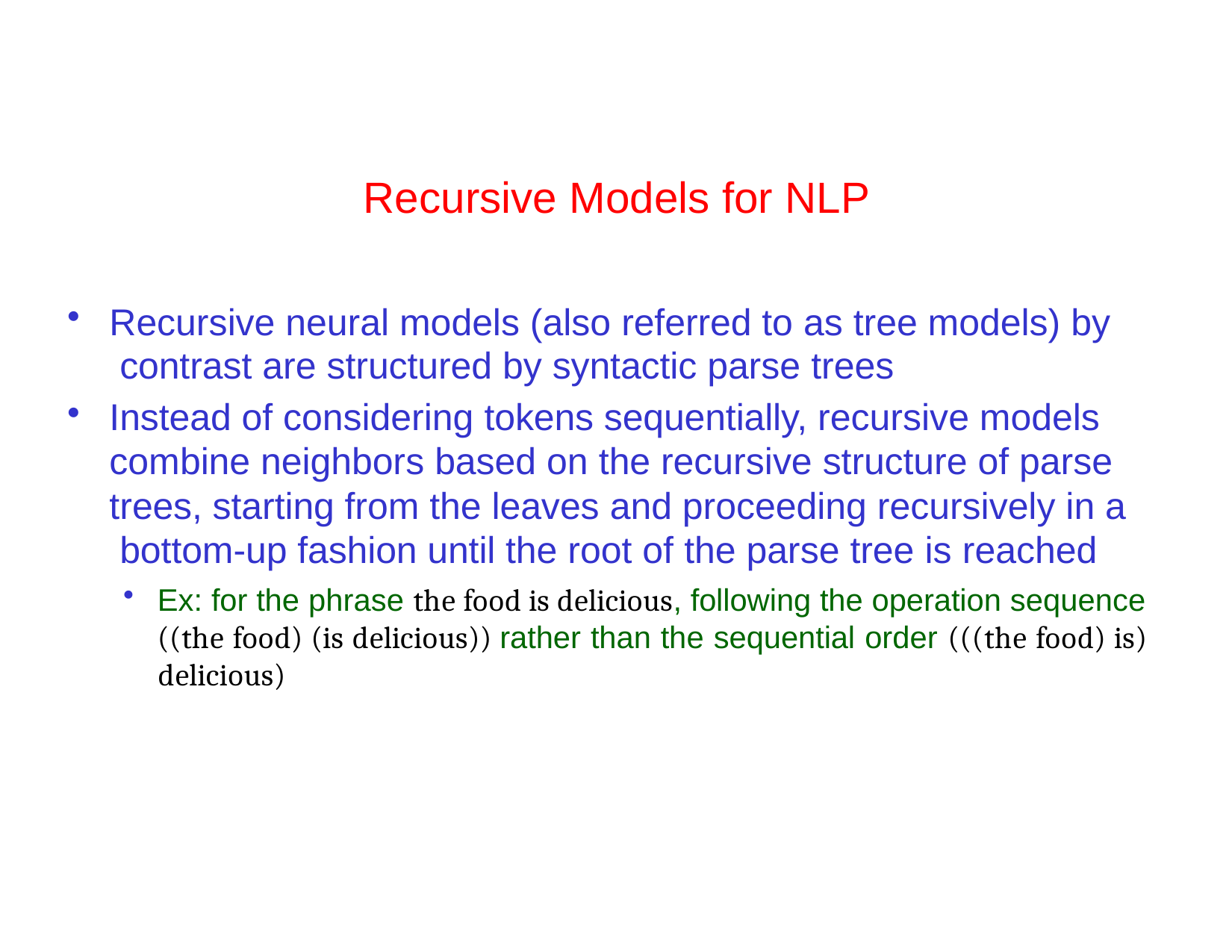

# Recursive Models for NLP
Recursive neural models (also referred to as tree models) by  contrast are structured by syntactic parse trees
Instead of considering tokens sequentially, recursive models  combine neighbors based on the recursive structure of parse  trees, starting from the leaves and proceeding recursively in a  bottom-up fashion until the root of the parse tree is reached
Ex: for the phrase the food is delicious, following the operation sequence  ((the food) (is delicious)) rather than the sequential order (((the food) is)  delicious)